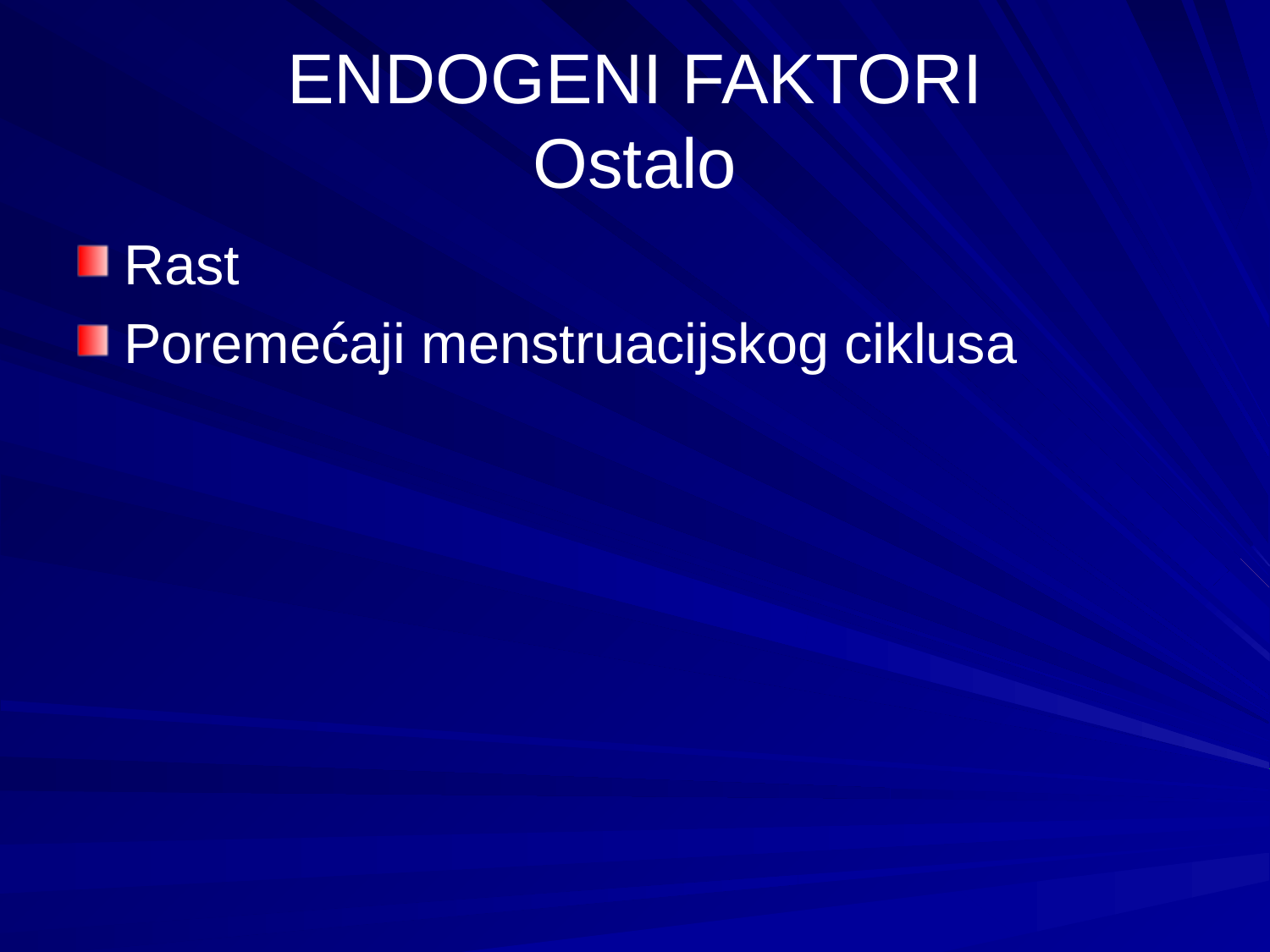

# ENDOGENI FAKTORI Ostalo
Rast
Poremećaji menstruacijskog ciklusa